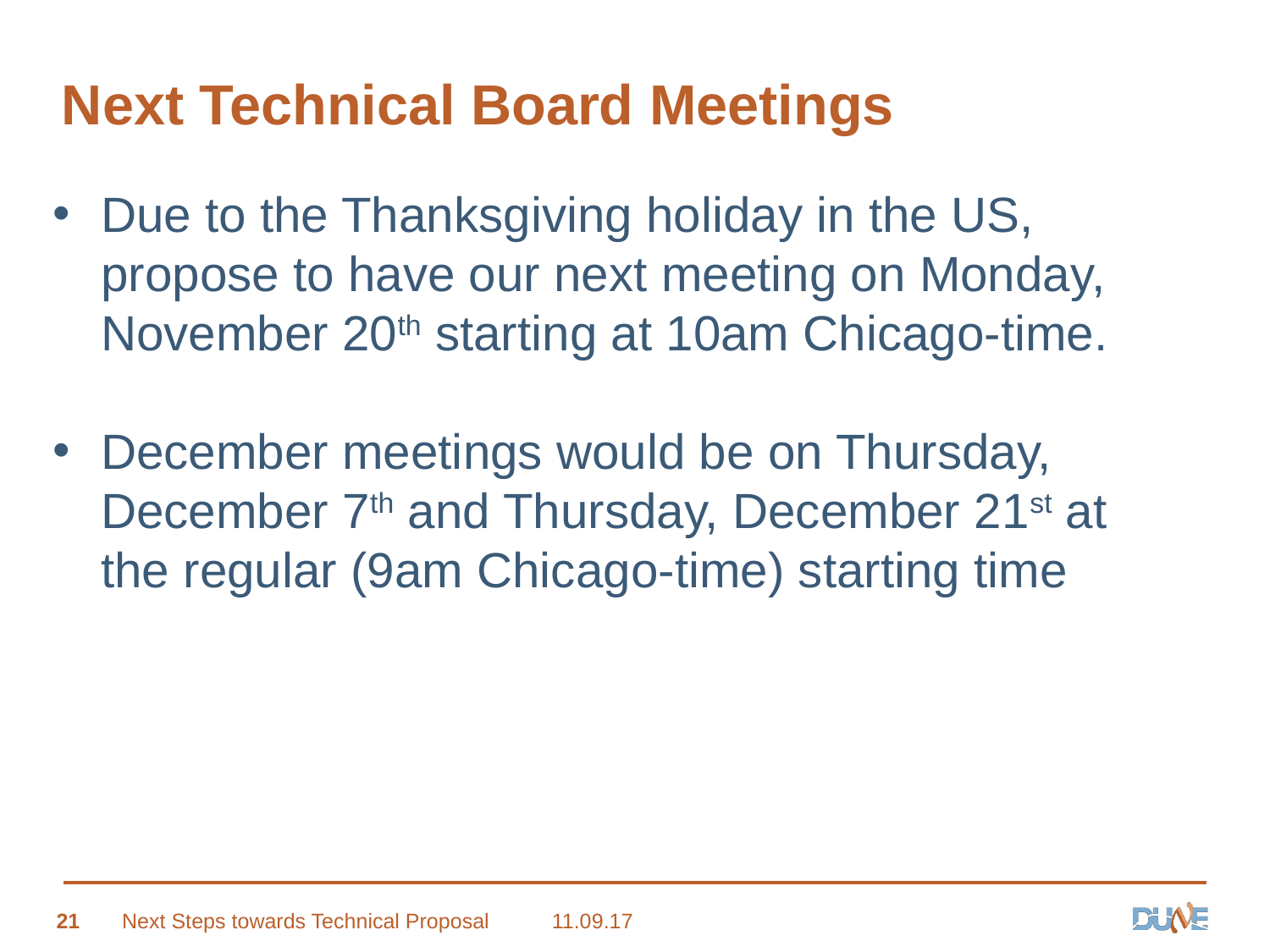

# Next Technical Board Meetings
Due to the Thanksgiving holiday in the US, propose to have our next meeting on Monday, November 20th starting at 10am Chicago-time.

December meetings would be on Thursday, December 7th and Thursday, December 21st at the regular (9am Chicago-time) starting time

21
Next Steps towards Technical Proposal
11.09.17